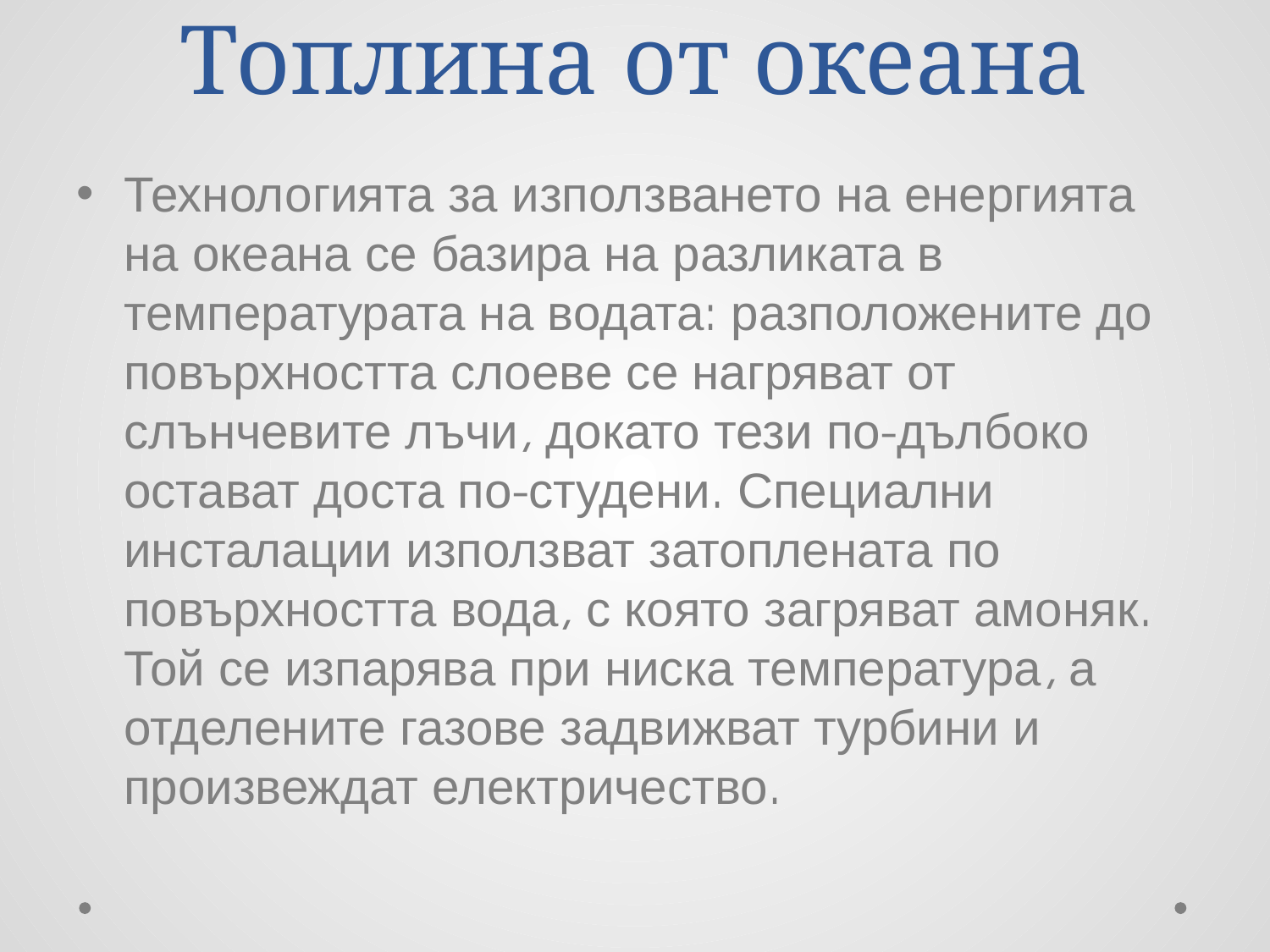

# Топлина от океана
Технологията за използването на енергията на океана се базира на разликата в температурата на водата: разположените до повърхността слоеве се нагряват от слънчевите лъчи, докато тези по-дълбоко остават доста по-студени. Специални инсталации използват затоплената по повърхността вода, с която загряват амоняк. Той се изпарява при ниска температура, а отделените газове задвижват турбини и произвеждат електричество.